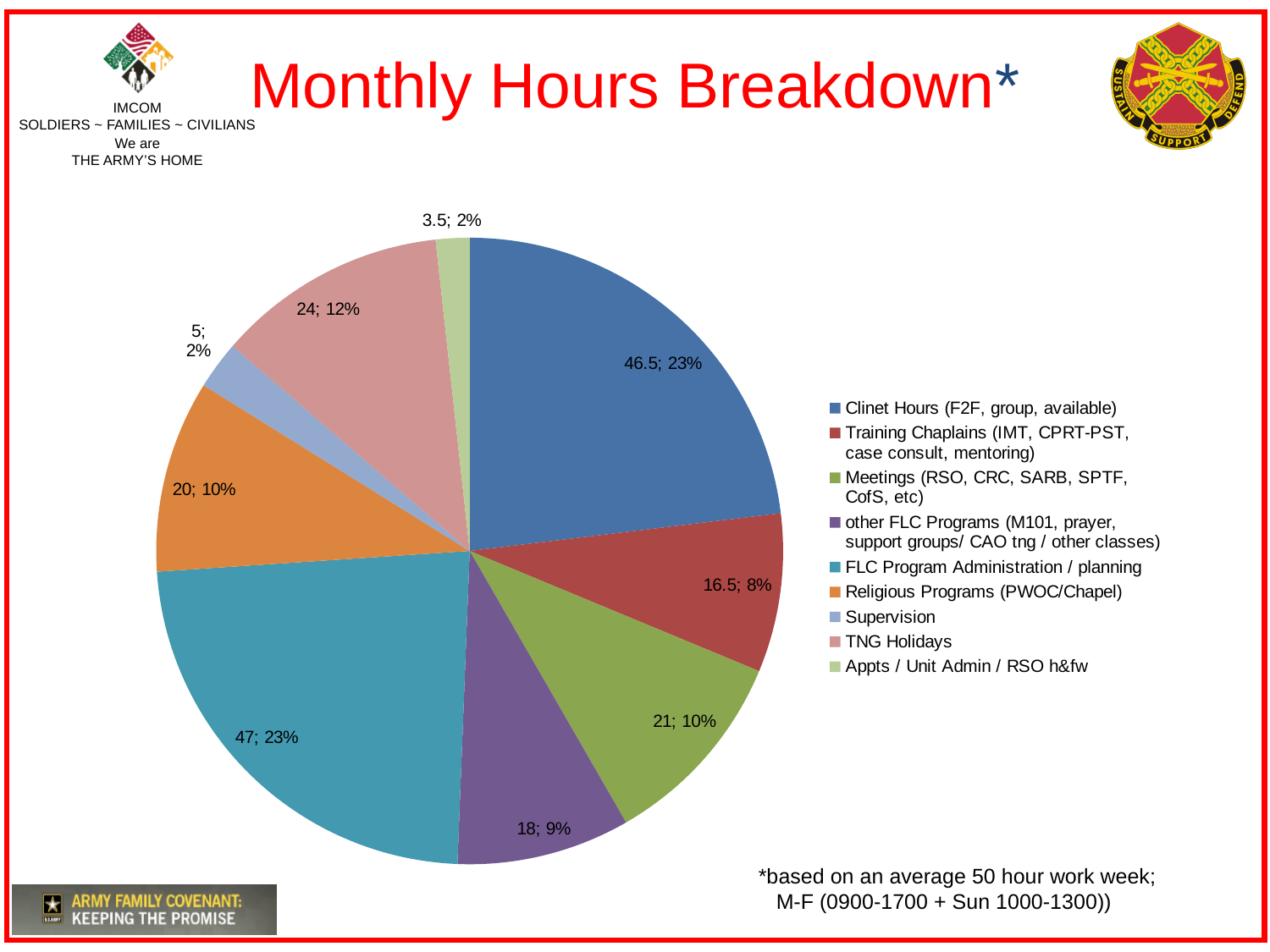

# Monthly Hours Breakdown*

### Chart

| Category |  |
|---|---|
| Clinet Hours (F2F, group, available) | 46.5 |
| Training Chaplains (IMT, CPRT-PST, case consult, mentoring) | 16.5 |
| Meetings (RSO, CRC, SARB, SPTF, CofS, etc) | 21.0 |
| other FLC Programs (M101, prayer, support groups/ CAO tng / other classes) | 18.0 |
| FLC Program Administration / planning | 47.0 |
| Religious Programs (PWOC/Chapel) | 20.0 |
| Supervision | 5.0 |
| TNG Holidays  | 24.0 |
| Appts / Unit Admin / RSO h&fw | 3.5 |
*based on an average 50 hour work week;
   M-F (0900-1700 + Sun 1000-1300))